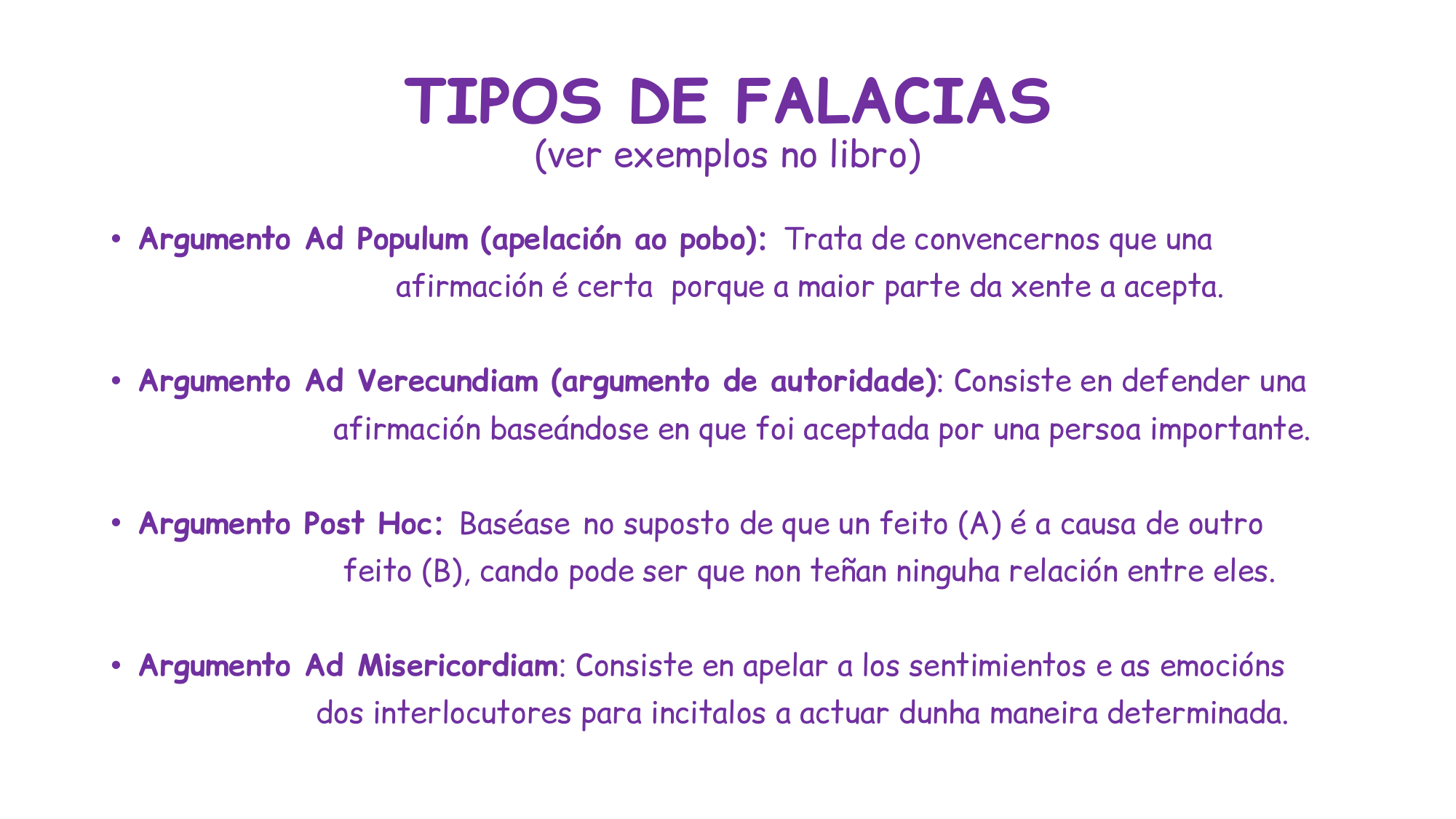

# TIPOS DE FALACIAS (ver exemplos no libro)
Argumento Ad Populum (apelación ao pobo): Trata de convencernos que una
                                afirmación é certa  porque a maior parte da xente a acepta.

Argumento Ad Verecundiam (argumento de autoridade): Consiste en defender una
                         afirmación baseándose en que foi aceptada por una persoa importante.

Argumento Post Hoc: Baséase no suposto de que un feito (A) é a causa de outro
                          feito (B), cando pode ser que non teñan ninguha relación entre eles.

Argumento Ad Misericordiam: Consiste en apelar a los sentimientos e as emocións
                       dos interlocutores para incitalos a actuar dunha maneira determinada.